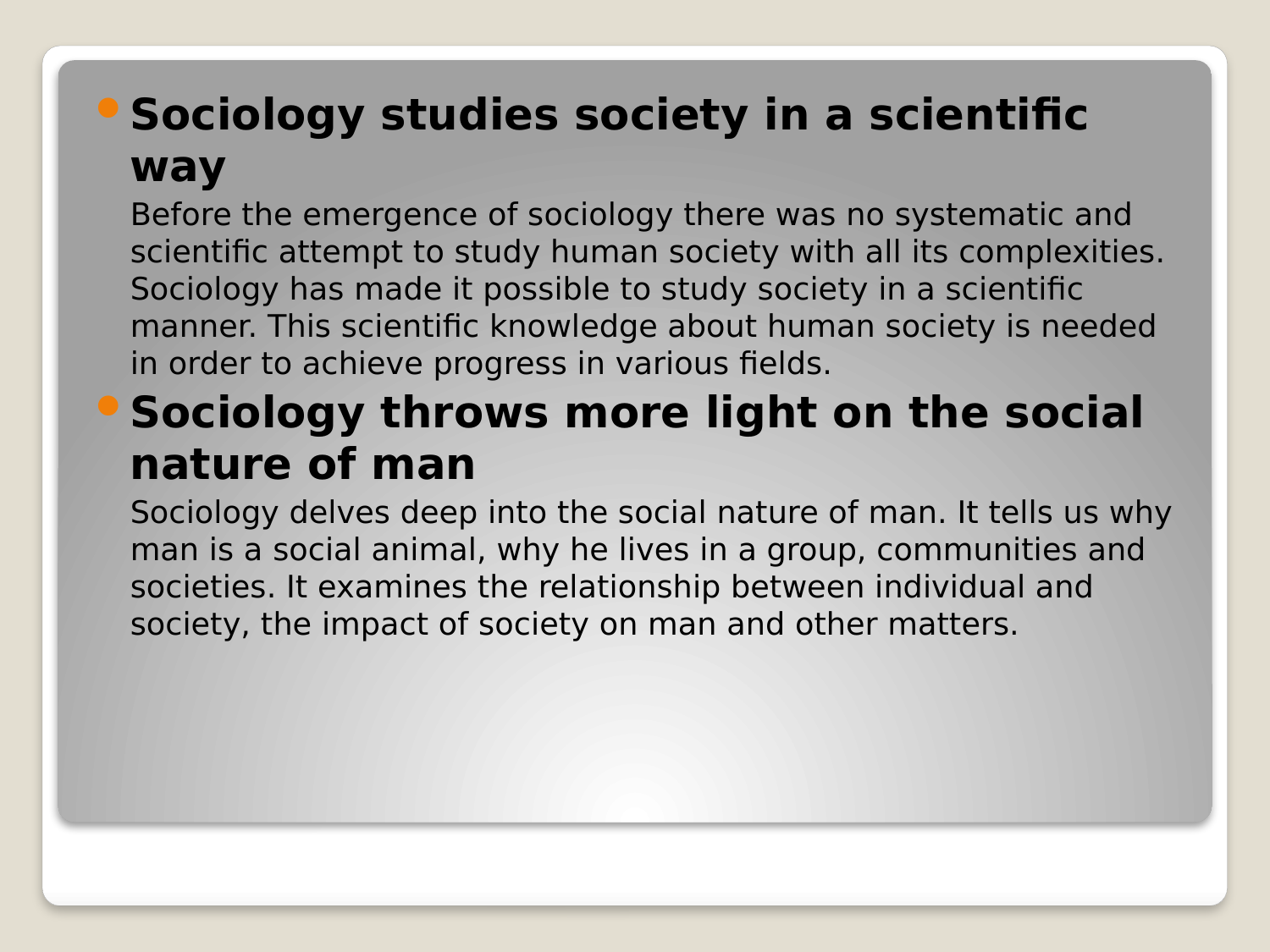

Sociology studies society in a scientific way
	Before the emergence of sociology there was no systematic and scientific attempt to study human society with all its complexities. Sociology has made it possible to study society in a scientific manner. This scientific knowledge about human society is needed in order to achieve progress in various fields.
Sociology throws more light on the social nature of man
	Sociology delves deep into the social nature of man. It tells us why man is a social animal, why he lives in a group, communities and societies. It examines the relationship between individual and society, the impact of society on man and other matters.
#